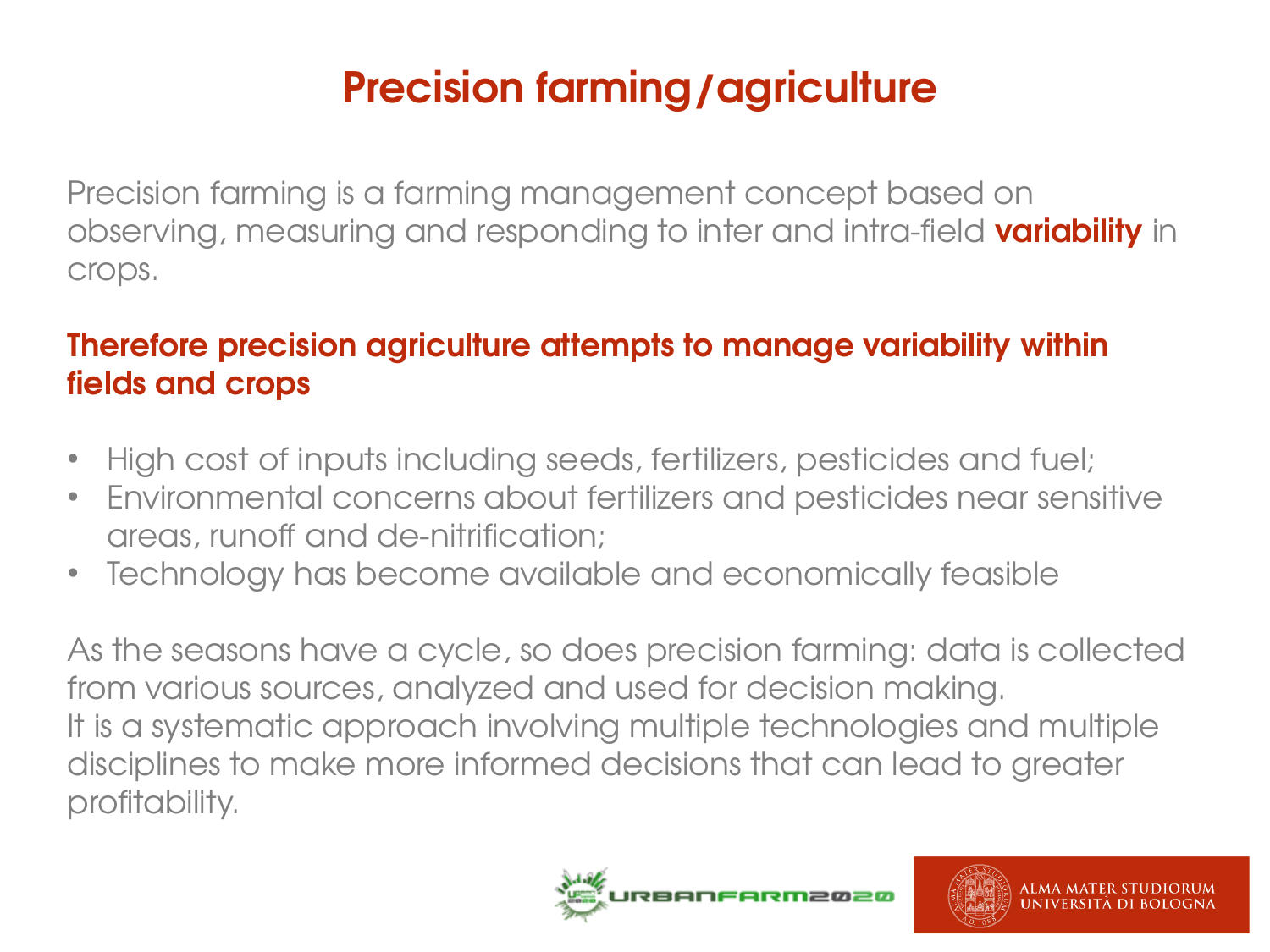

Precision farming/agriculture
Precision farming is a farming management concept based on observing, measuring and responding to inter and intra-field variability in crops.

Therefore precision agriculture attempts to manage variability within fields and crops

High cost of inputs including seeds, fertilizers, pesticides and fuel;
Environmental concerns about fertilizers and pesticides near sensitive areas, runoff and de-nitrification;
Technology has become available and economically feasible

As the seasons have a cycle, so does precision farming: data is collected from various sources, analyzed and used for decision making.
It is a systematic approach involving multiple technologies and multiple disciplines to make more informed decisions that can lead to greater profitability.